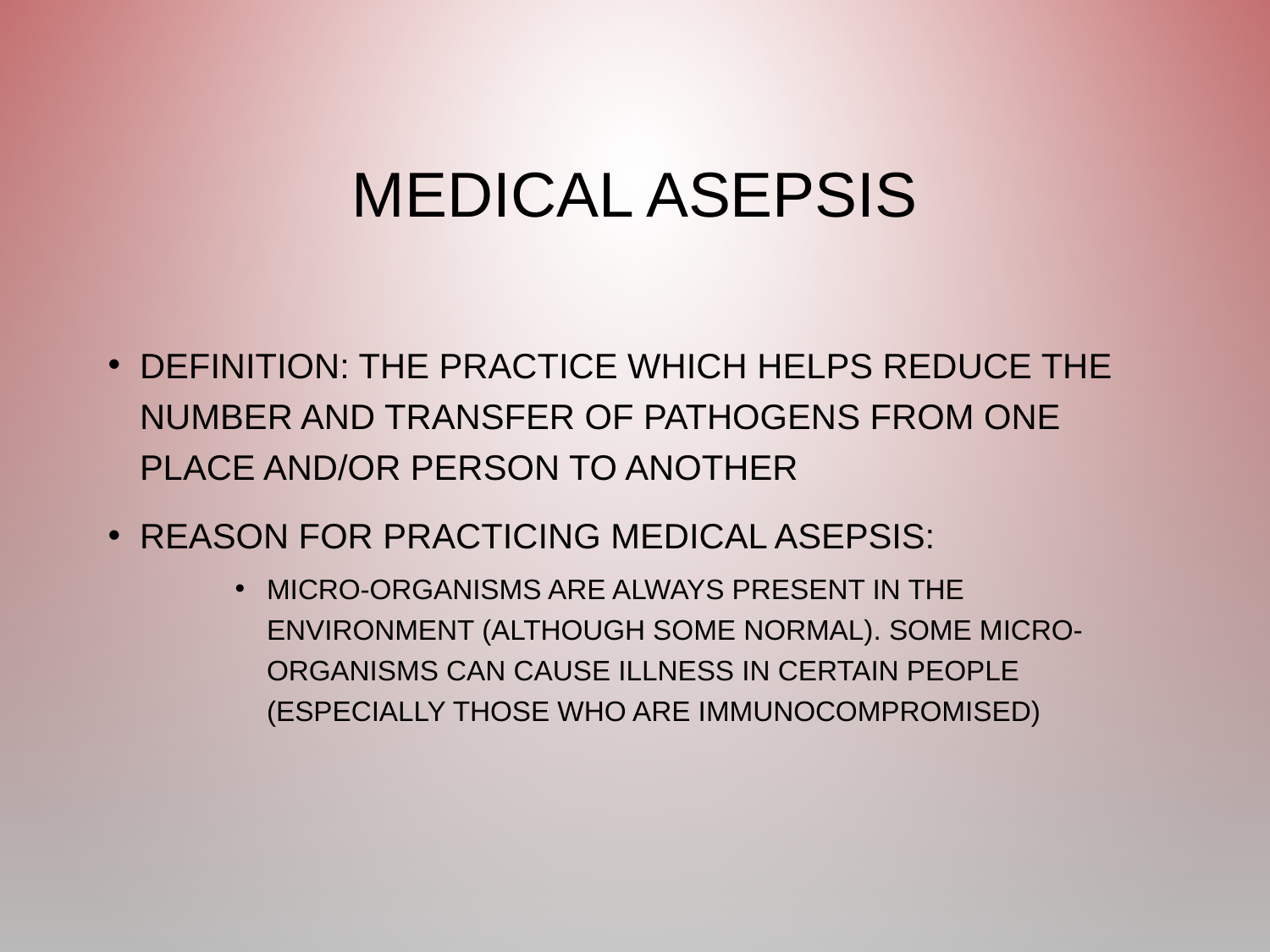

# Medical Asepsis
Definition: the practice which helps reduce the number and transfer of pathogens from one place and/or person to another
Reason for practicing medical asepsis:
Micro-organisms are always present in the environment (although some normal). Some micro-organisms can cause illness in certain people (especially those who are immunocompromised)